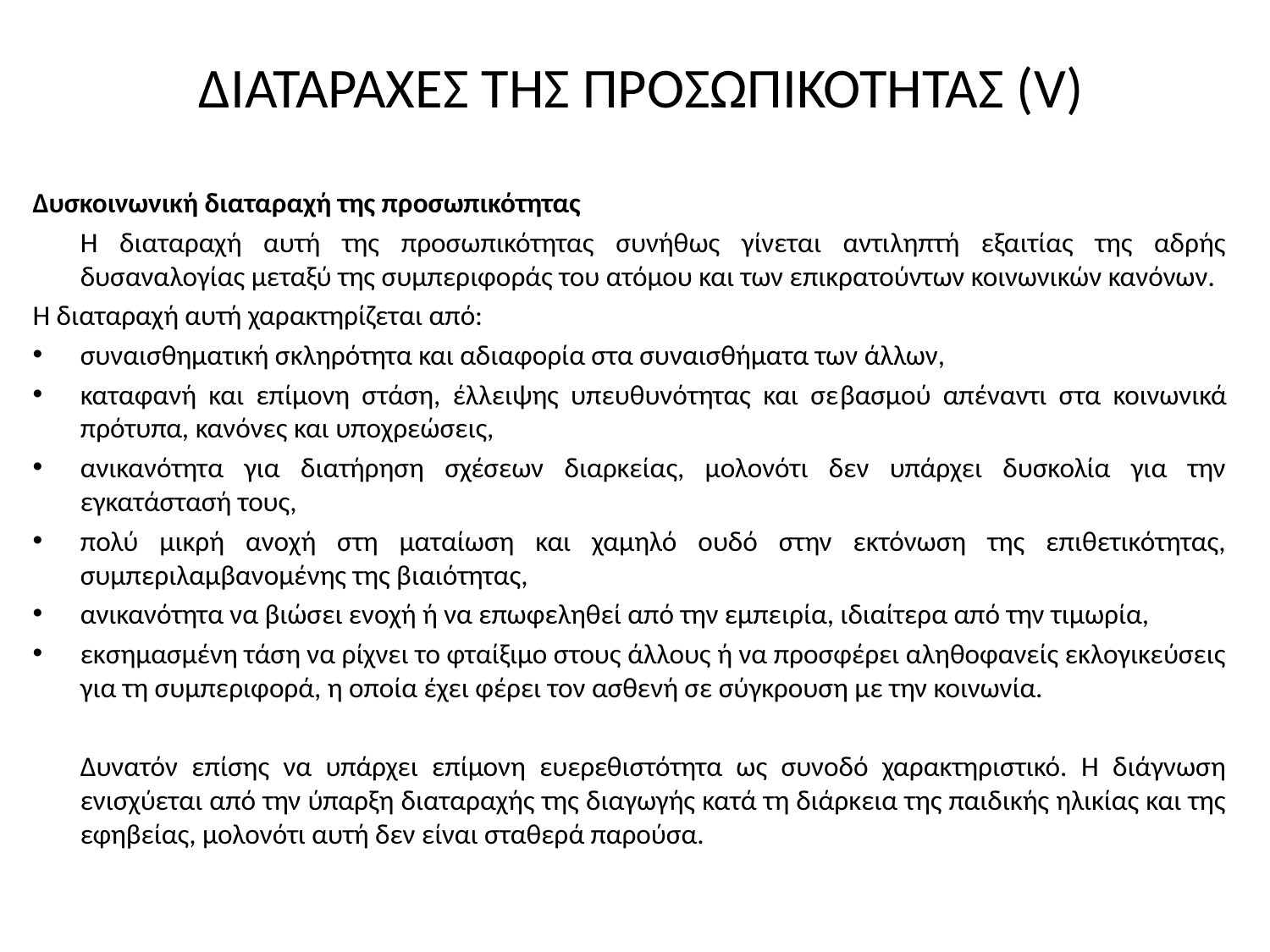

# Διαταραχες της προσωπικοτητας (V)
Δυσκοινωνική διαταραχή της προσωπικότητας
	Η διαταραχή αυτή της προσωπικότητας συνήθως γίνεται αντιληπτή εξαιτίας της αδρής δυσαναλογίας μεταξύ της συμπεριφοράς του ατόμου και των επικρατούντων κοινωνικών κανόνων.
Η διαταραχή αυτή χαρακτηρίζεται από:
συναισθηματική σκληρότητα και αδιαφορία στα συναισθήματα των άλλων,
καταφανή και επίμονη στάση, έλλειψης υπευθυνότητας και σε­βασμού απέναντι στα κοινωνικά πρότυπα, κανόνες και υποχρεώσεις,
ανικανότητα για διατήρηση σχέσεων διαρκείας, μολονότι δεν υπάρχει δυσκολία για την εγκατάστασή τους,
πολύ μικρή ανοχή στη ματαίωση και χαμηλό ουδό στην εκτόνωση της επιθετικότητας, συμπεριλαμβανομένης της βιαιότητας,
ανικανότητα να βιώσει ενοχή ή να επωφεληθεί από την εμπειρία, ιδιαίτερα από την τιμωρία,
εκσημασμένη τάση να ρίχνει το φταίξιμο στους άλλους ή να προσφέρει αληθοφανείς εκλογικεύσεις για τη συμπεριφορά, η οποία έχει φέρει τον ασθενή σε σύγκρουση με την κοινωνία.

	Δυνατόν επίσης να υπάρχει επίμονη ευερεθιστότητα ως συνοδό χαρακτηριστικό. Η διάγνωση ενισχύεται από την ύπαρξη διαταραχής της διαγωγής κατά τη διάρκεια της παιδικής ηλικίας και της εφηβείας, μολονότι αυτή δεν είναι σταθερά παρούσα.